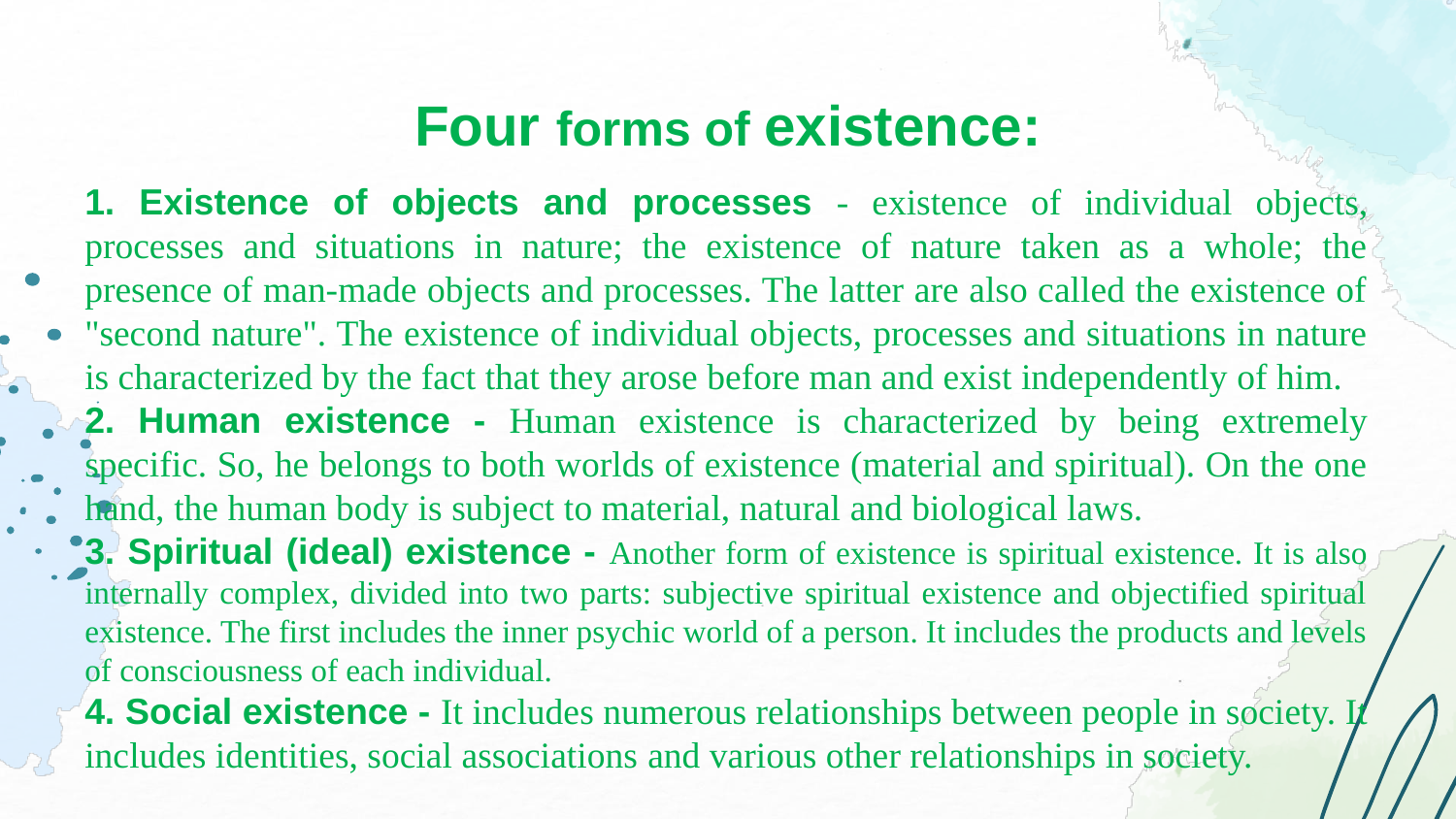

# Four forms of existence:
1. Existence of objects and processes - existence of individual objects, processes and situations in nature; the existence of nature taken as a whole; the presence of man-made objects and processes. The latter are also called the existence of "second nature". The existence of individual objects, processes and situations in nature is characterized by the fact that they arose before man and exist independently of him.
2. Human existence - Human existence is characterized by being extremely specific. So, he belongs to both worlds of existence (material and spiritual). On the one hand, the human body is subject to material, natural and biological laws.
3. Spiritual (ideal) existence - Another form of existence is spiritual existence. It is also internally complex, divided into two parts: subjective spiritual existence and objectified spiritual existence. The first includes the inner psychic world of a person. It includes the products and levels of consciousness of each individual.
4. Social existence - It includes numerous relationships between people in society. It includes identities, social associations and various other relationships in society.